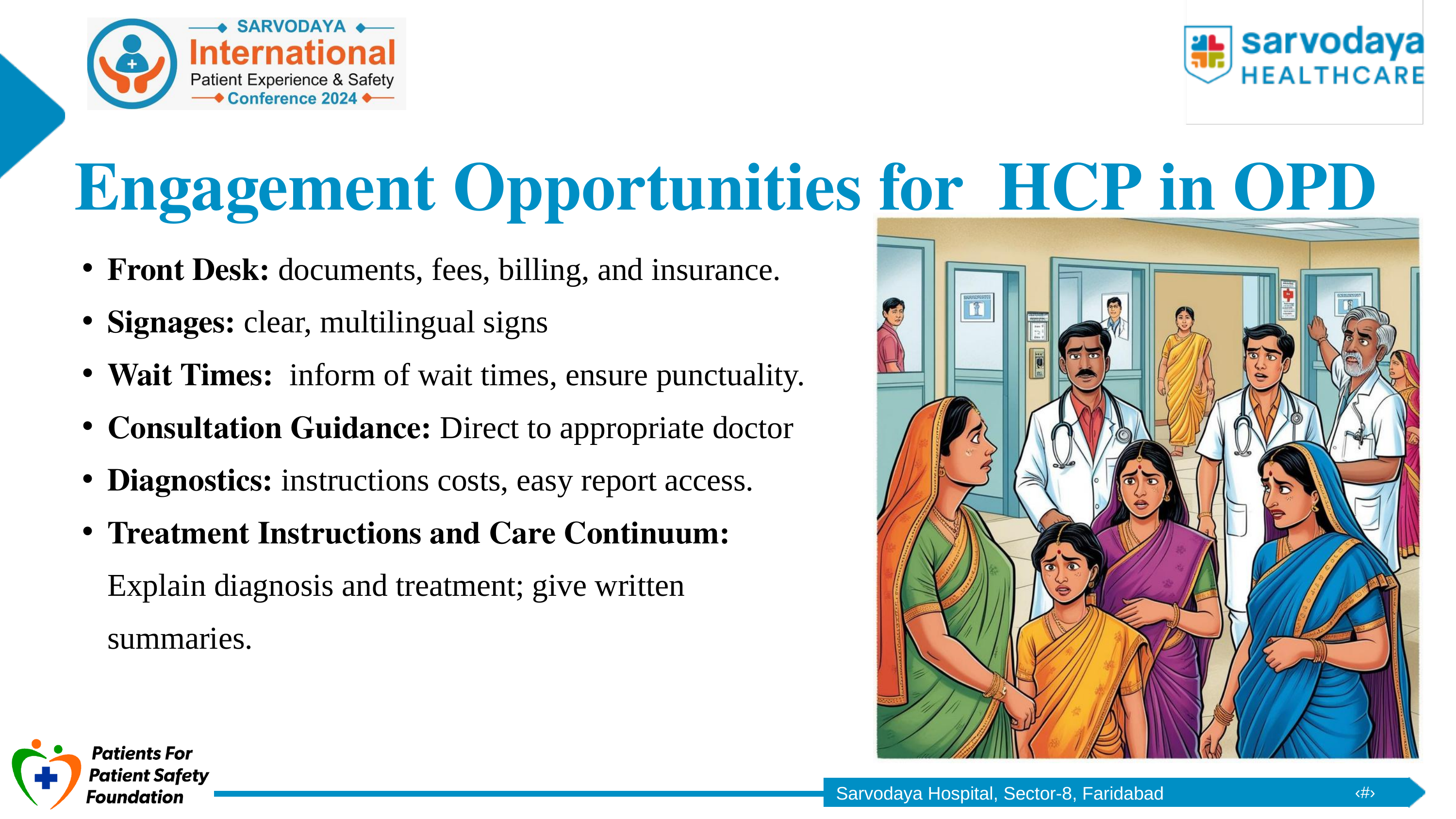

Engagement Opportunities for  HCP in OPD

Front Desk: documents, fees, billing, and insurance.
Signages: clear, multilingual signs
Wait Times:  inform of wait times, ensure punctuality.
Consultation Guidance: Direct to appropriate doctor
Diagnostics: instructions costs, easy report access.
Treatment Instructions and Care Continuum: Explain diagnosis and treatment; give written summaries.

Sarvodaya Hospital, Sector-8, Faridabad
‹#›